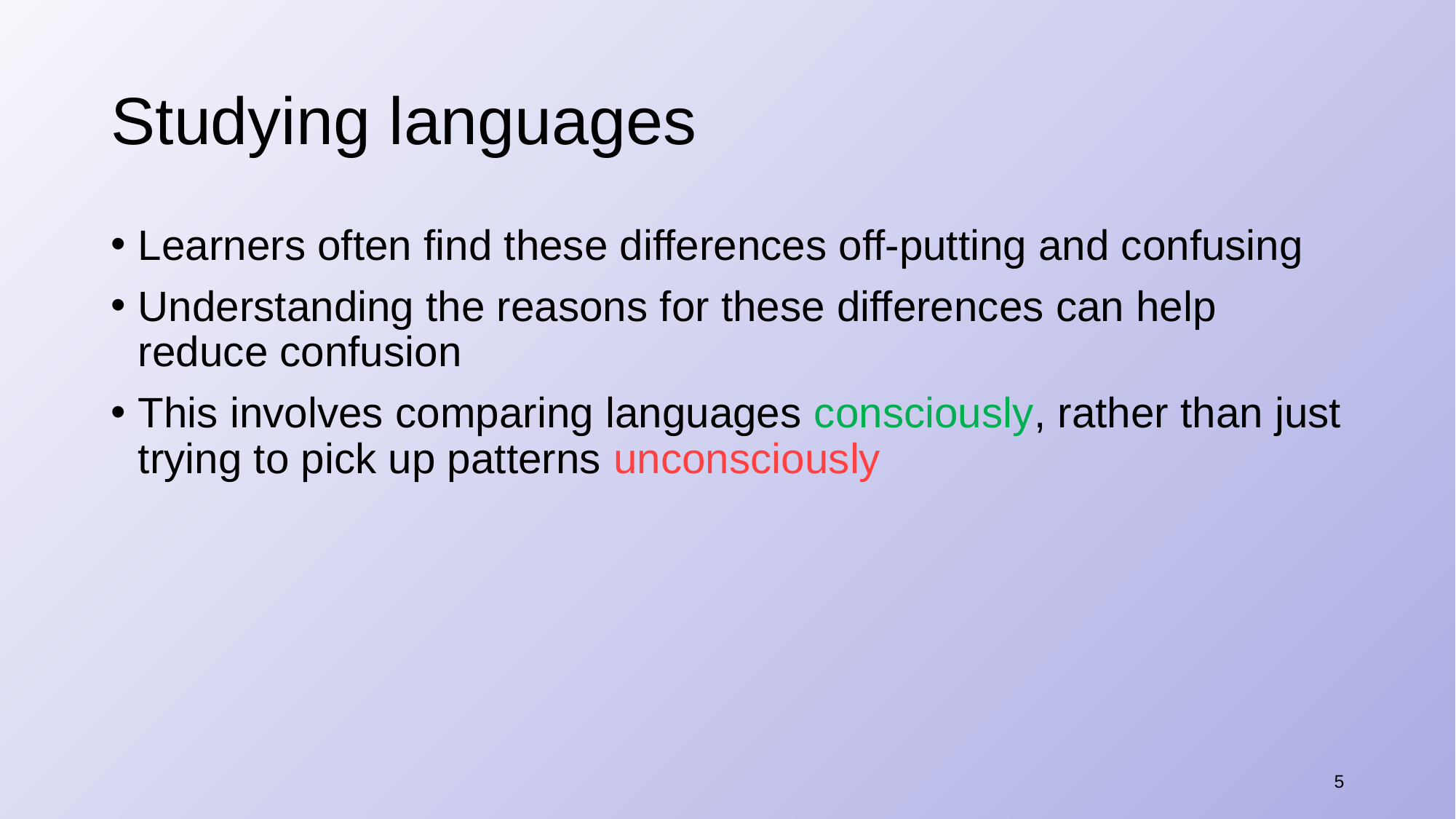

# Studying languages
Learners often find these differences off-putting and confusing
Understanding the reasons for these differences can help reduce confusion
This involves comparing languages consciously, rather than just trying to pick up patterns unconsciously
5